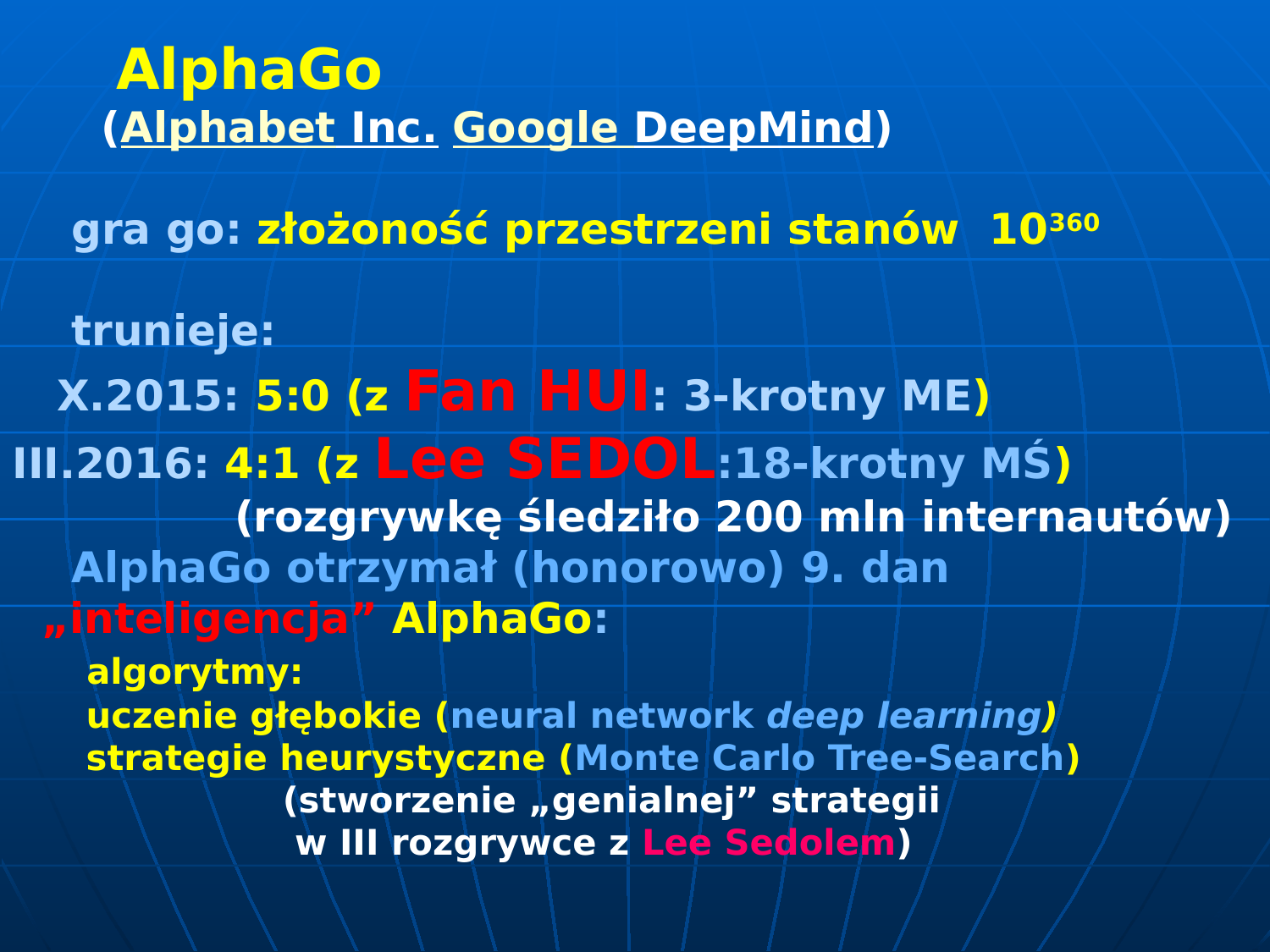

AlphaGo
      (Alphabet Inc. Google DeepMind)

    gra go: złożoność przestrzeni stanów  10360

    trunieje:
   X.2015: 5:0 (z Fan HUI: 3-krotny ME)
III.2016: 4:1 (z Lee SEDOL:18-krotny MŚ)
               (rozgrywkę śledziło 200 mln internautów)
    AlphaGo otrzymał (honorowo) 9. dan
  „inteligencja” AlphaGo:
     algorytmy:
      uczenie głębokie (neural network deep learning)
      strategie heurystyczne (Monte Carlo Tree-Search)
                      (stworzenie „genialnej” strategii
                       w III rozgrywce z Lee Sedolem)